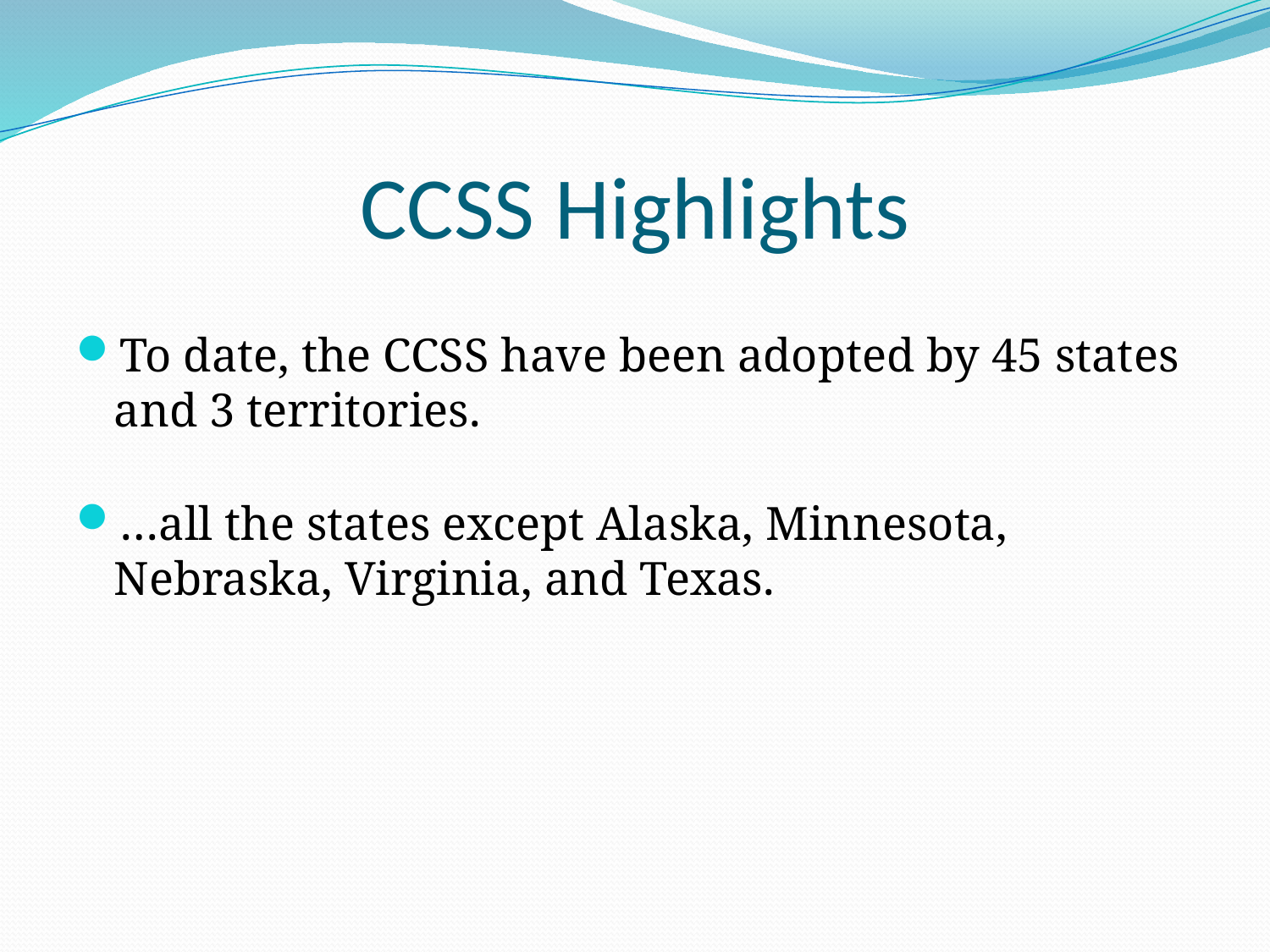

# CCSS Highlights

To date, the CCSS have been adopted by 45 states and 3 territories.

…all the states except Alaska, Minnesota, Nebraska, Virginia, and Texas.